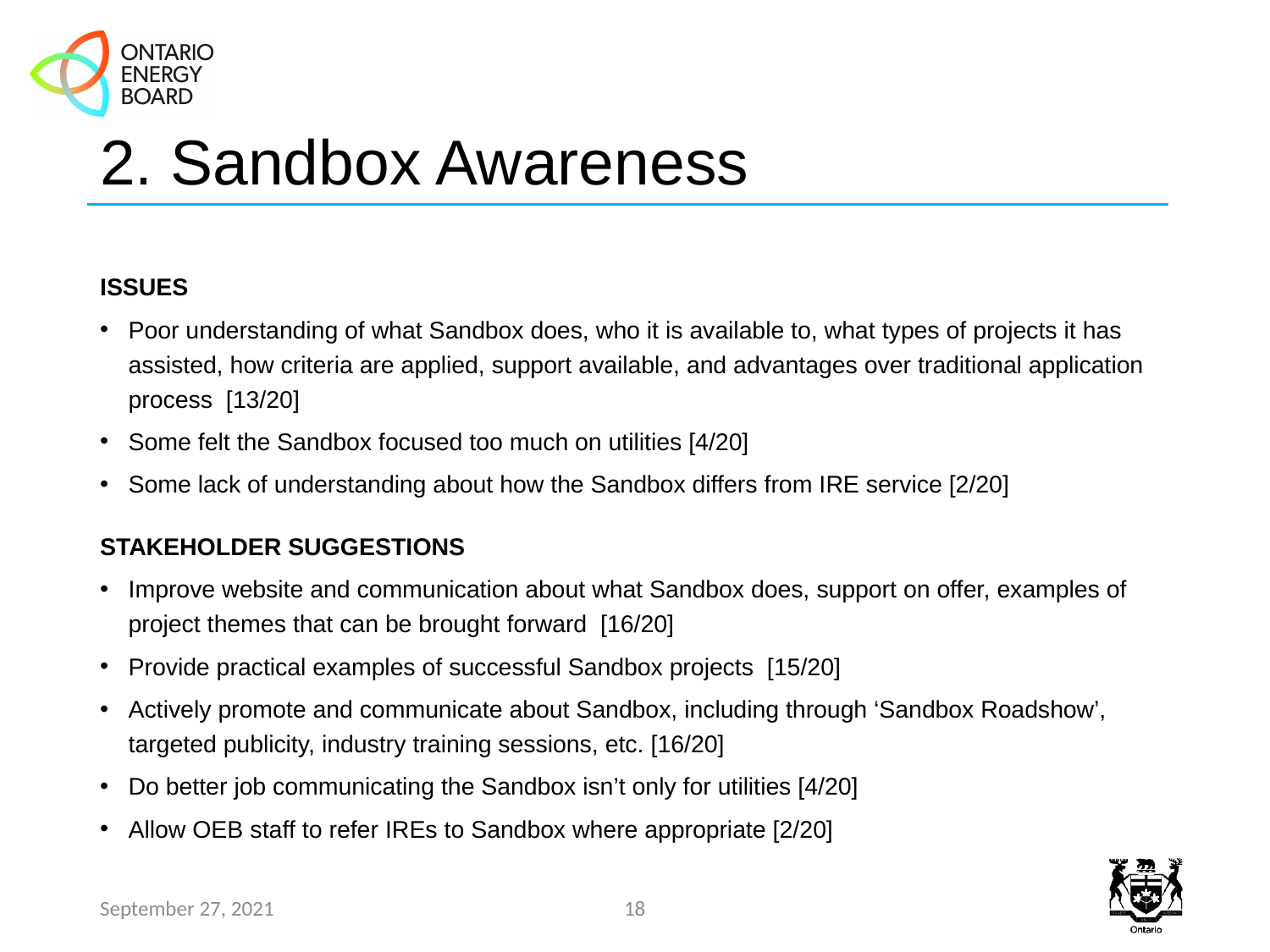

# 2. Sandbox Awareness
ISSUES
Poor understanding of what Sandbox does, who it is available to, what types of projects it has assisted, how criteria are applied, support available, and advantages over traditional application process  [13/20]
Some felt the Sandbox focused too much on utilities [4/20]
Some lack of understanding about how the Sandbox differs from IRE service [2/20]

STAKEHOLDER SUGGESTIONS
Improve website and communication about what Sandbox does, support on offer, examples of project themes that can be brought forward  [16/20]
Provide practical examples of successful Sandbox projects  [15/20]
Actively promote and communicate about Sandbox, including through ‘Sandbox Roadshow’, targeted publicity, industry training sessions, etc. [16/20]
Do better job communicating the Sandbox isn’t only for utilities [4/20]
Allow OEB staff to refer IREs to Sandbox where appropriate [2/20]

September 27, 2021
18